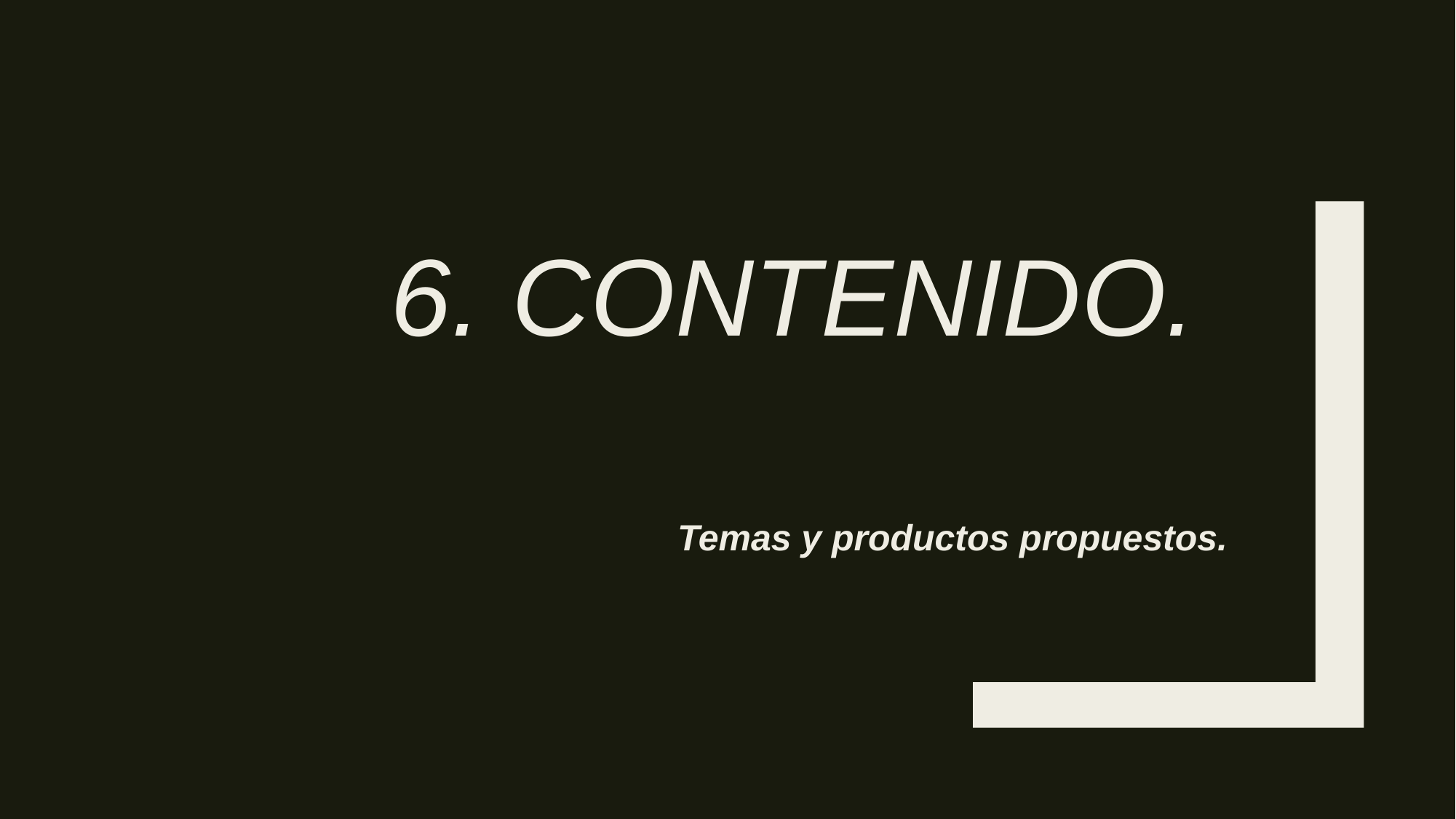

# 6. Contenido.
Temas y productos propuestos.